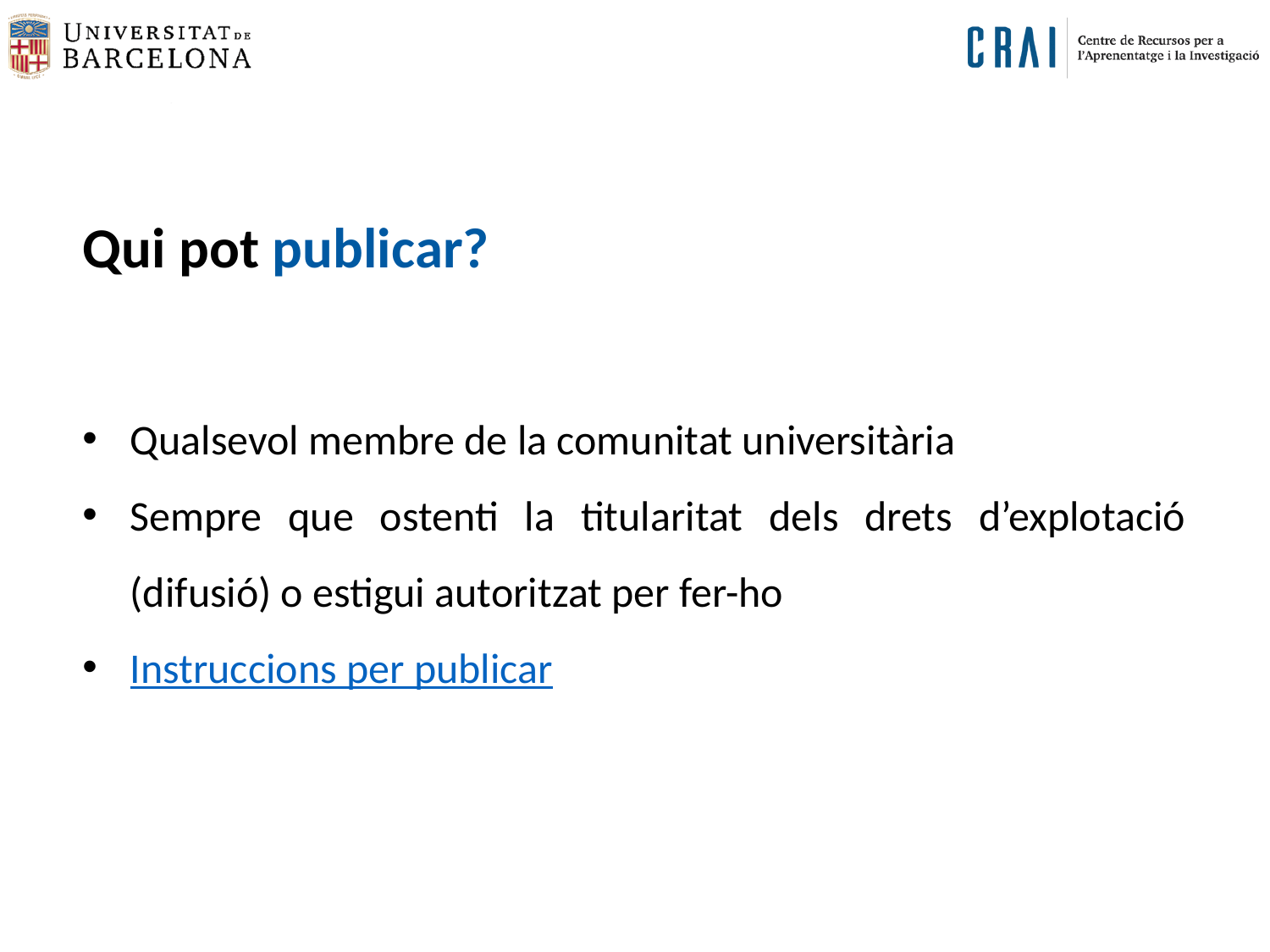

Qui pot publicar?
Qualsevol membre de la comunitat universitària
Sempre que ostenti la titularitat dels drets d’explotació (difusió) o estigui autoritzat per fer-ho
Instruccions per publicar